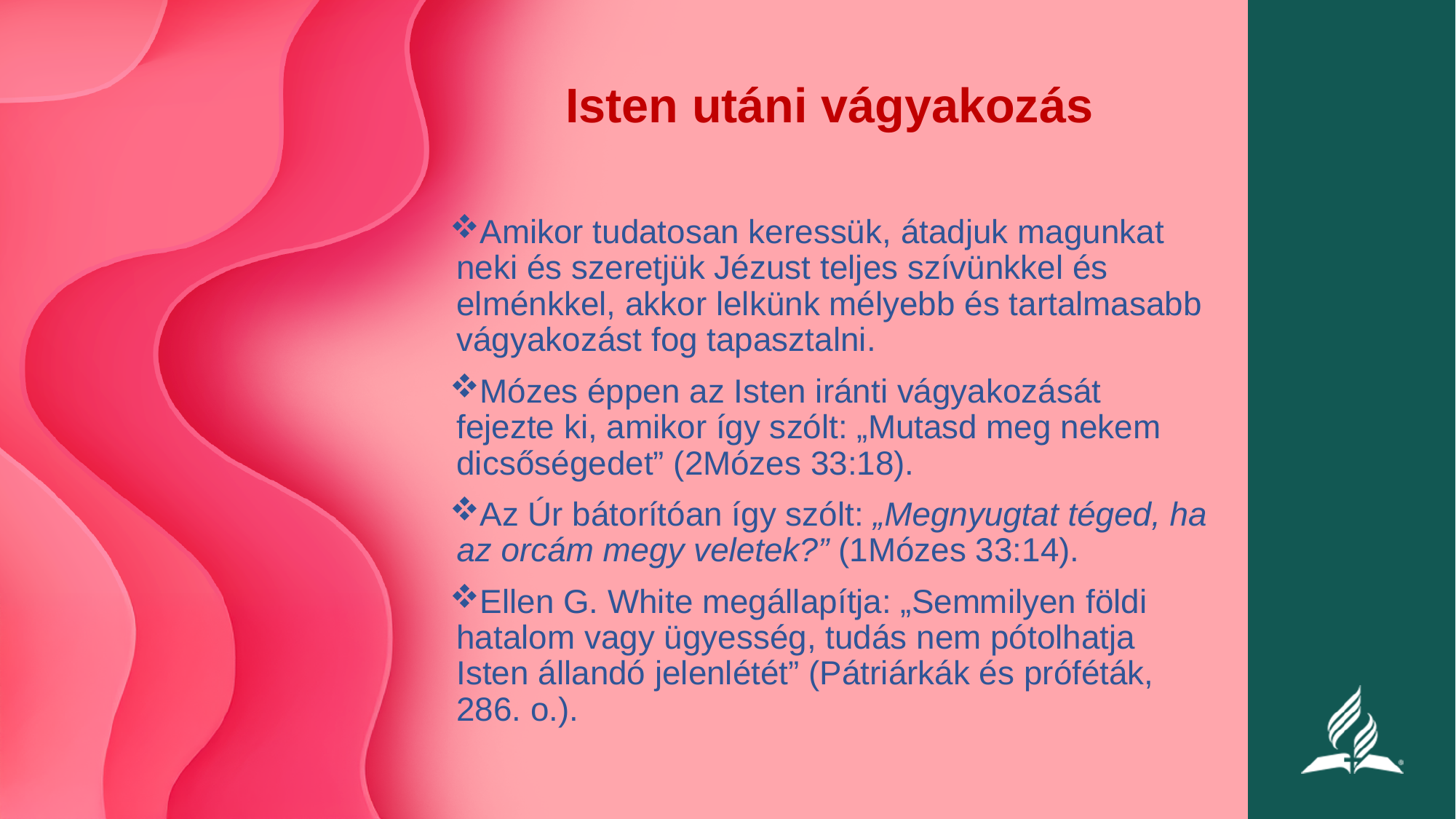

# Isten utáni vágyakozás

Amikor tudatosan keressük, átadjuk magunkat neki és szeretjük Jézust teljes szívünkkel és elménkkel, akkor lelkünk mélyebb és tartalmasabb vágyakozást fog tapasztalni.
Mózes éppen az Isten iránti vágyakozását fejezte ki, amikor így szólt: „Mutasd meg nekem dicsőségedet” (2Mózes 33:18).
Az Úr bátorítóan így szólt: „Megnyugtat téged, ha az orcám megy veletek?” (1Mózes 33:14).
Ellen G. White megállapítja: „Semmilyen földi hatalom vagy ügyesség, tudás nem pótolhatja Isten állandó jelenlétét” (Pátriárkák és próféták, 286. o.).